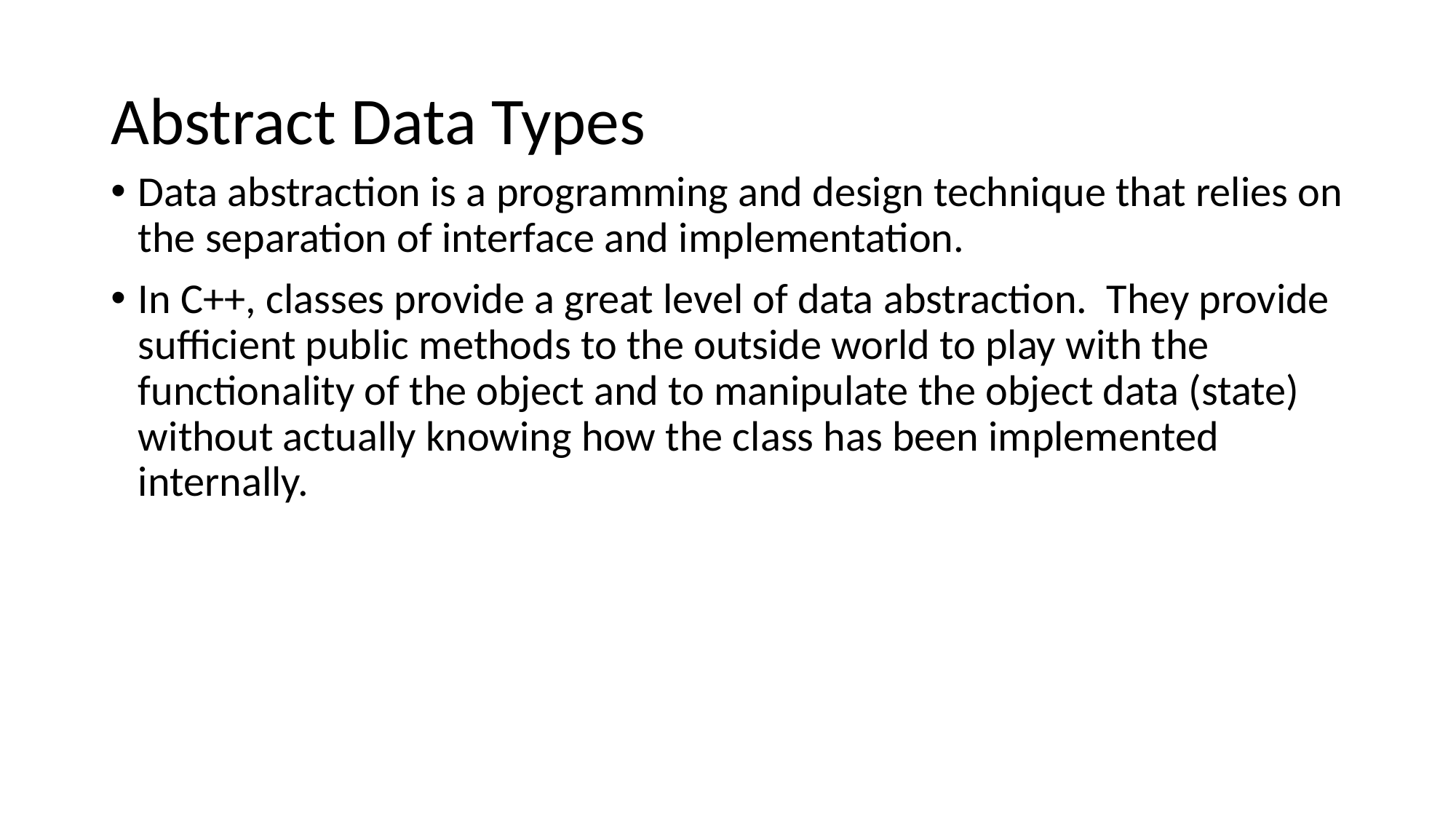

# Abstract Data Types
Data abstraction is a programming and design technique that relies on the separation of interface and implementation.
In C++, classes provide a great level of data abstraction.  They provide sufficient public methods to the outside world to play with the functionality of the object and to manipulate the object data (state) without actually knowing how the class has been implemented internally.